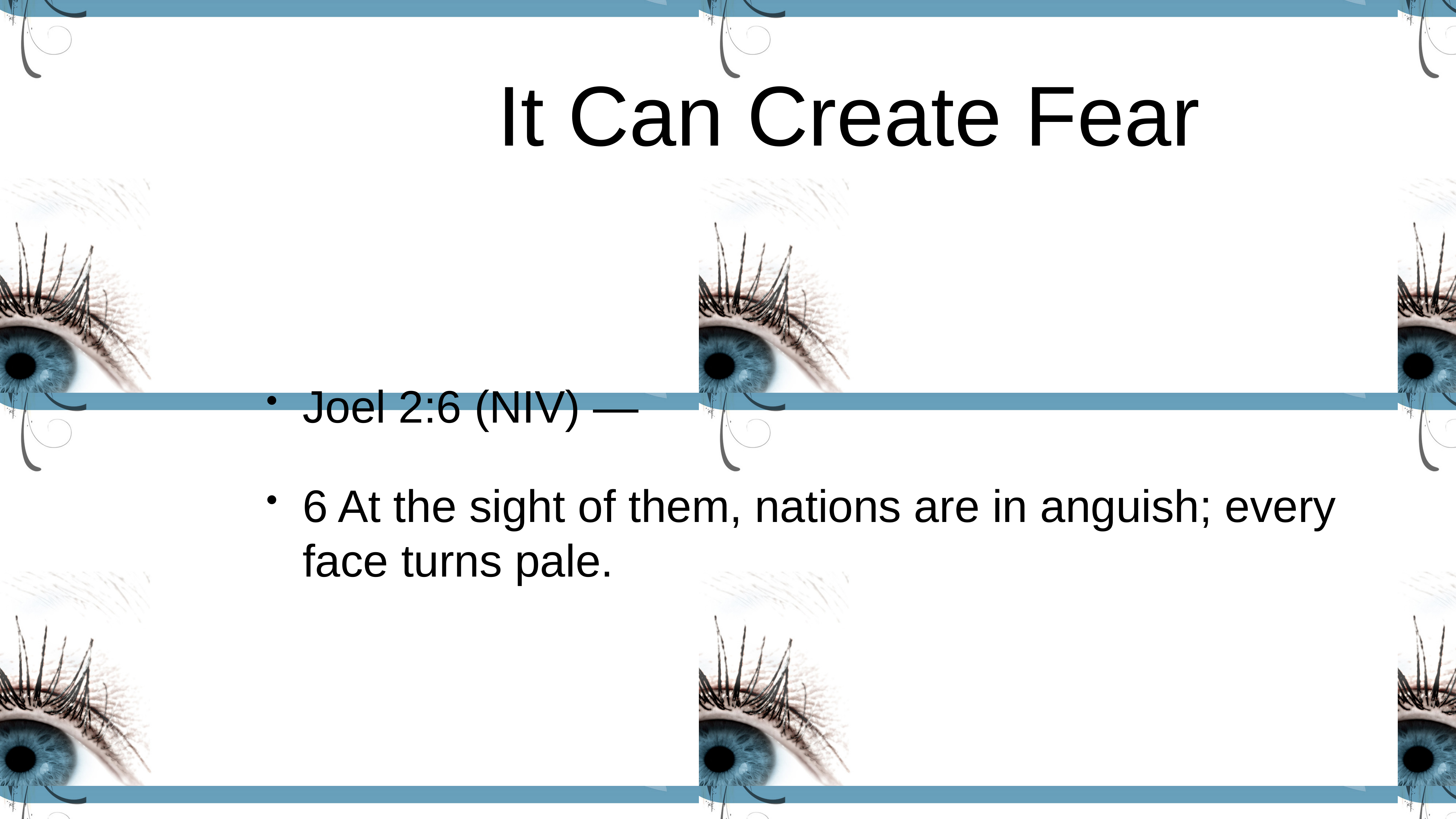

# It Can Create Fear
Joel 2:6 (NIV) —
6 At the sight of them, nations are in anguish; every face turns pale.